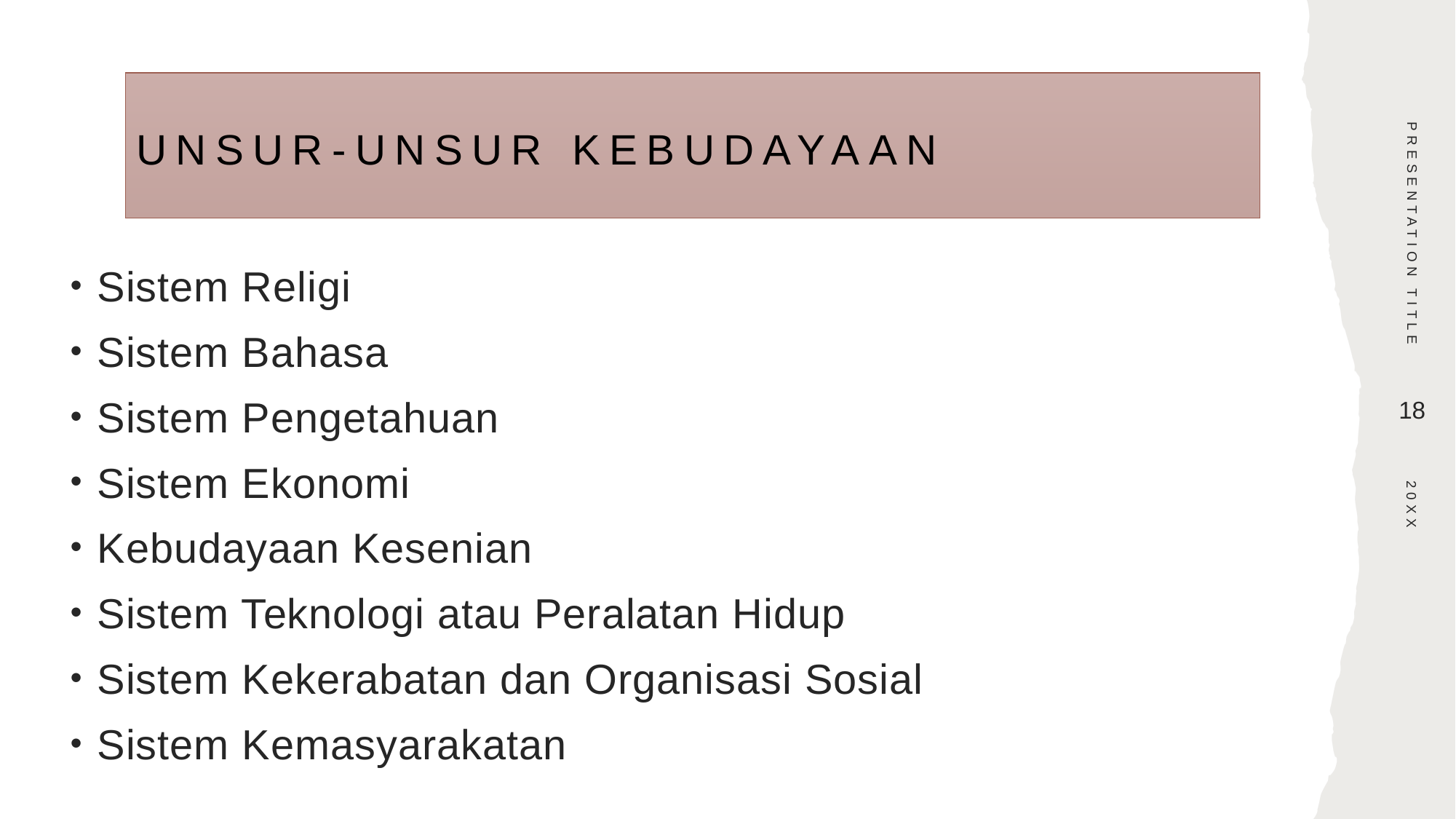

# Unsur-unsur kebudayaan
PRESENTATION TITLE
Sistem Religi
Sistem Bahasa
Sistem Pengetahuan
Sistem Ekonomi
Kebudayaan Kesenian
Sistem Teknologi atau Peralatan Hidup
Sistem Kekerabatan dan Organisasi Sosial
Sistem Kemasyarakatan

18
20XX